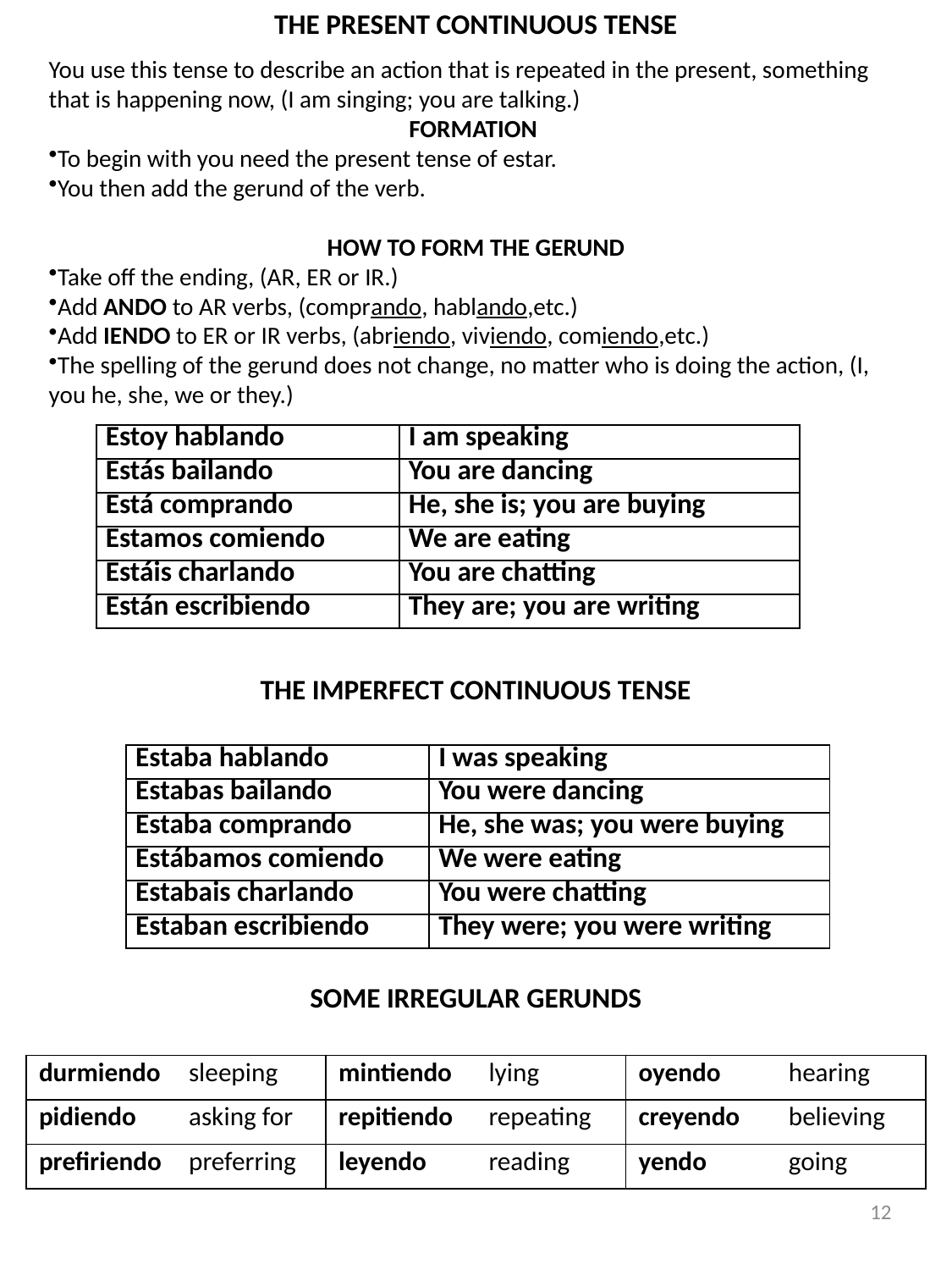

THE PRESENT CONTINUOUS TENSE
You use this tense to describe an action that is repeated in the present, something that is happening now, (I am singing; you are talking.)
FORMATION
To begin with you need the present tense of estar.
You then add the gerund of the verb.

HOW TO FORM THE GERUND
Take off the ending, (AR, ER or IR.)
Add ANDO to AR verbs, (comprando, hablando,etc.)
Add IENDO to ER or IR verbs, (abriendo, viviendo, comiendo,etc.)
The spelling of the gerund does not change, no matter who is doing the action, (I, you he, she, we or they.)

| Estoy hablando | I am speaking |
| --- | --- |
| Estás bailando | You are dancing |
| Está comprando | He, she is; you are buying |
| Estamos comiendo | We are eating |
| Estáis charlando | You are chatting |
| Están escribiendo | They are; you are writing |
THE IMPERFECT CONTINUOUS TENSE
| Estaba hablando | I was speaking |
| --- | --- |
| Estabas bailando | You were dancing |
| Estaba comprando | He, she was; you were buying |
| Estábamos comiendo | We were eating |
| Estabais charlando | You were chatting |
| Estaban escribiendo | They were; you were writing |
| SOME IRREGULAR GERUNDS |  |  |  |  |  |
| --- | --- | --- | --- | --- | --- |
| durmiendo | sleeping | mintiendo | lying | oyendo | hearing |
| pidiendo | asking for | repitiendo | repeating | creyendo | believing |
| prefiriendo | preferring | leyendo | reading | yendo | going |
12